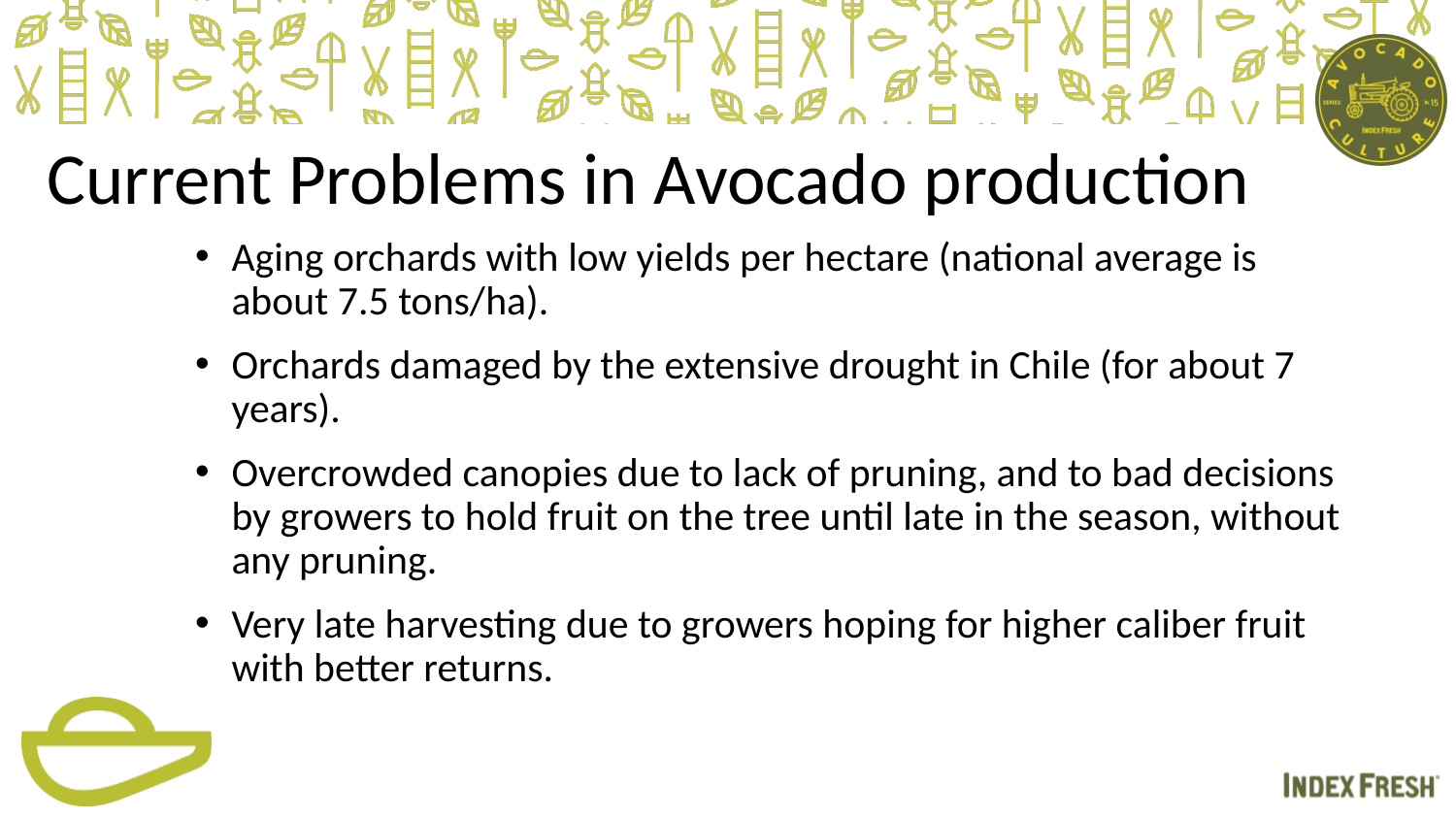

# Current Problems in Avocado production
Aging orchards with low yields per hectare (national average is about 7.5 tons/ha).
Orchards damaged by the extensive drought in Chile (for about 7 years).
Overcrowded canopies due to lack of pruning, and to bad decisions by growers to hold fruit on the tree until late in the season, without any pruning.
Very late harvesting due to growers hoping for higher caliber fruit with better returns.